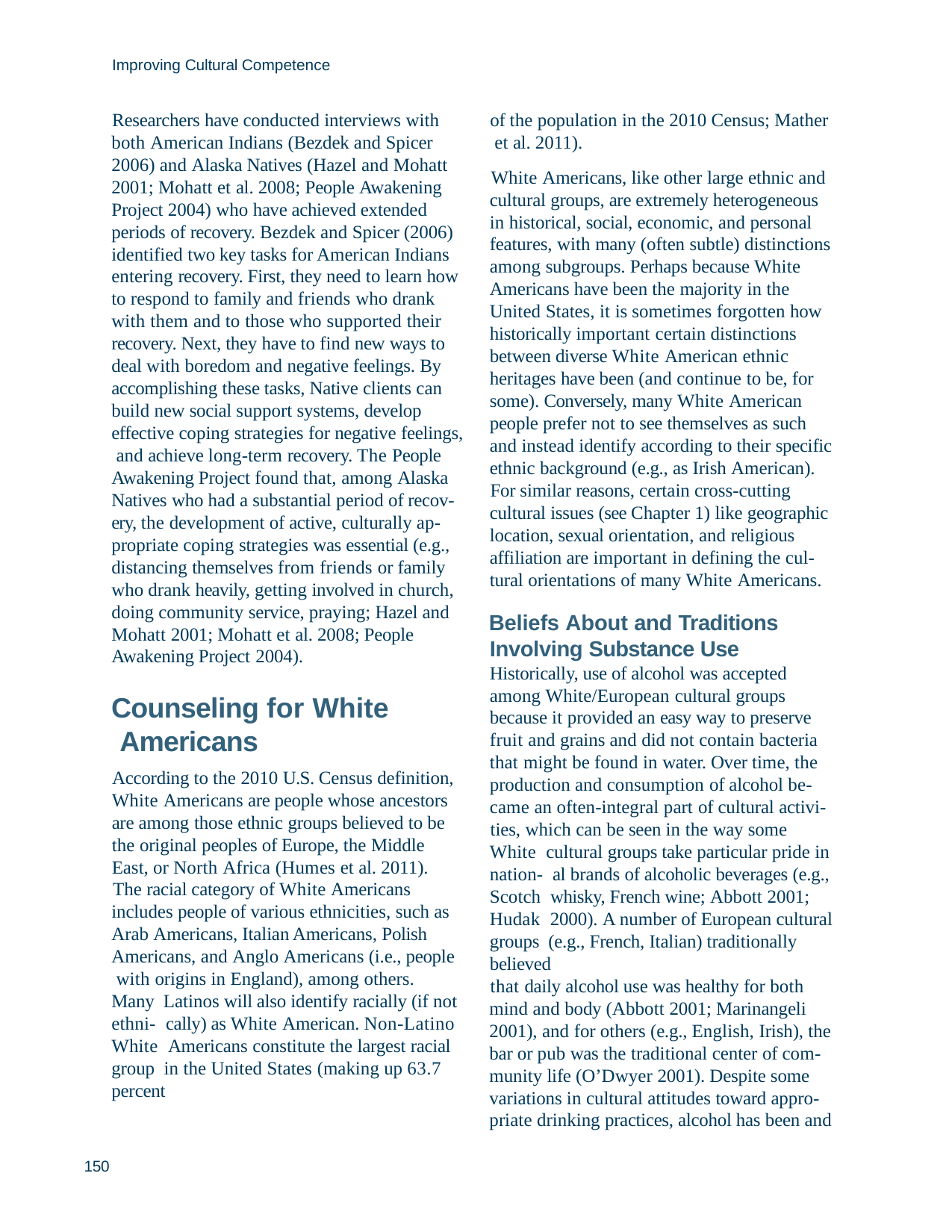

Improving Cultural Competence
Researchers have conducted interviews with  both American Indians (Bezdek and Spicer  2006) and Alaska Natives (Hazel and Mohatt  2001; Mohatt et al. 2008; People Awakening  Project 2004) who have achieved extended  periods of recovery. Bezdek and Spicer (2006)  identified two key tasks for American Indians  entering recovery. First, they need to learn how  to respond to family and friends who drank  with them and to those who supported their  recovery. Next, they have to find new ways to  deal with boredom and negative feelings. By  accomplishing these tasks, Native clients can  build new social support systems, develop  effective coping strategies for negative feelings,  and achieve long-term recovery. The People  Awakening Project found that, among Alaska  Natives who had a substantial period of recov-  ery, the development of active, culturally ap-  propriate coping strategies was essential (e.g.,  distancing themselves from friends or family  who drank heavily, getting involved in church,  doing community service, praying; Hazel and  Mohatt 2001; Mohatt et al. 2008; People  Awakening Project 2004).
of the population in the 2010 Census; Mather  et al. 2011).
White Americans, like other large ethnic and  cultural groups, are extremely heterogeneous  in historical, social, economic, and personal  features, with many (often subtle) distinctions  among subgroups. Perhaps because White  Americans have been the majority in the  United States, it is sometimes forgotten how  historically important certain distinctions  between diverse White American ethnic  heritages have been (and continue to be, for  some). Conversely, many White American  people prefer not to see themselves as such  and instead identify according to their specific  ethnic background (e.g., as Irish American).
For similar reasons, certain cross-cutting  cultural issues (see Chapter 1) like geographic  location, sexual orientation, and religious  affiliation are important in defining the cul-  tural orientations of many White Americans.
Beliefs About and Traditions  Involving Substance Use  Historically, use of alcohol was accepted  among White/European cultural groups  because it provided an easy way to preserve  fruit and grains and did not contain bacteria  that might be found in water. Over time, the  production and consumption of alcohol be-  came an often-integral part of cultural activi-
ties, which can be seen in the way some White  cultural groups take particular pride in nation-  al brands of alcoholic beverages (e.g., Scotch  whisky, French wine; Abbott 2001; Hudak  2000). A number of European cultural groups  (e.g., French, Italian) traditionally believed
that daily alcohol use was healthy for both  mind and body (Abbott 2001; Marinangeli  2001), and for others (e.g., English, Irish), the  bar or pub was the traditional center of com-  munity life (O’Dwyer 2001). Despite some  variations in cultural attitudes toward appro-  priate drinking practices, alcohol has been and
Counseling for White  Americans
According to the 2010 U.S. Census definition,  White Americans are people whose ancestors  are among those ethnic groups believed to be  the original peoples of Europe, the Middle  East, or North Africa (Humes et al. 2011).
The racial category of White Americans  includes people of various ethnicities, such as  Arab Americans, Italian Americans, Polish  Americans, and Anglo Americans (i.e., people  with origins in England), among others. Many  Latinos will also identify racially (if not ethni-  cally) as White American. Non-Latino White  Americans constitute the largest racial group  in the United States (making up 63.7 percent
150